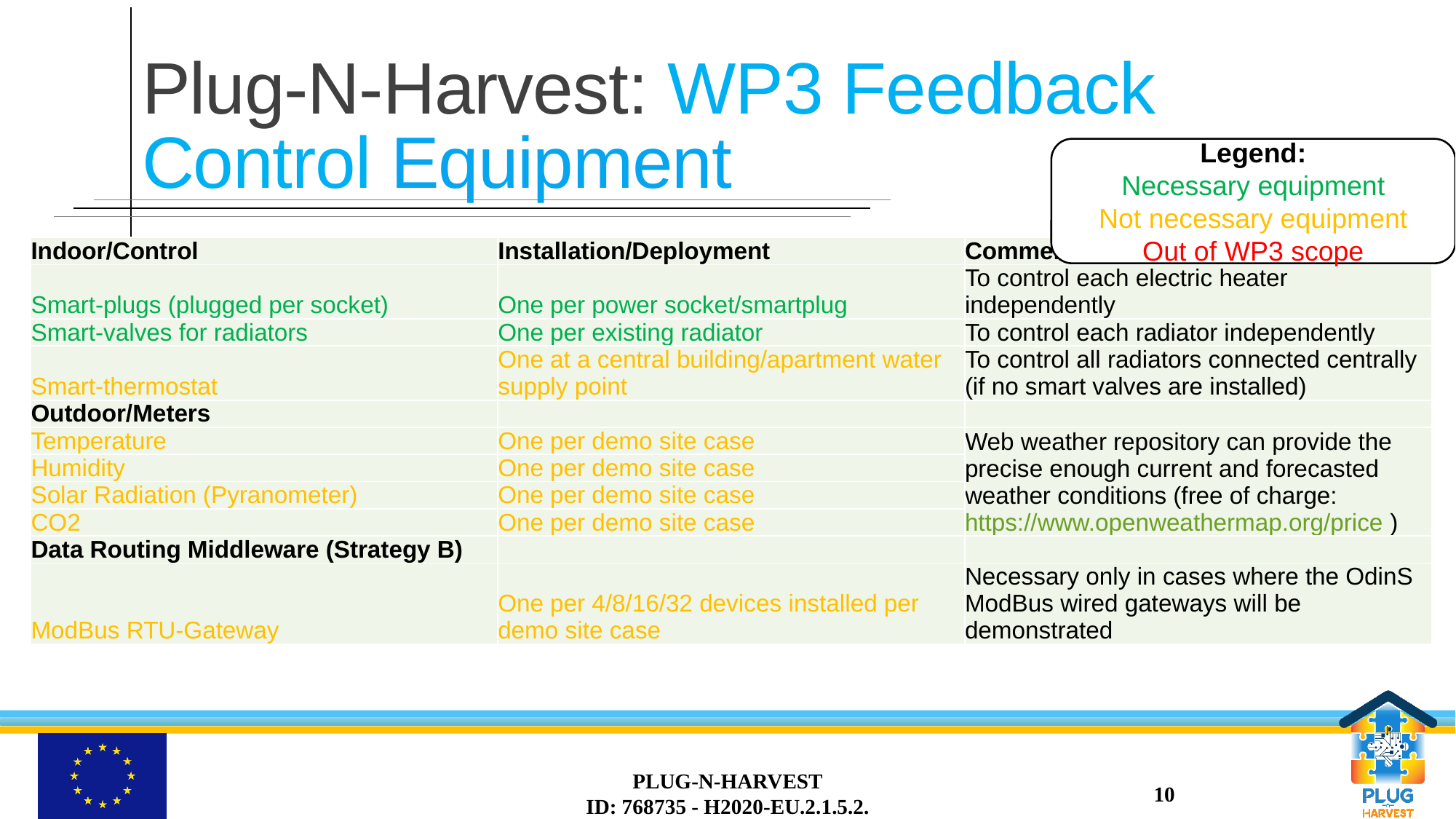

# Plug-N-Harvest: WP3 Feedback Control Equipment
Legend:
Necessary equipment
Not necessary equipment
Out of WP3 scope
| Indoor/Control | Installation/Deployment | Comments |
| --- | --- | --- |
| Smart-plugs (plugged per socket) | One per power socket/smartplug | To control each electric heater independently |
| Smart-valves for radiators | One per existing radiator | To control each radiator independently |
| Smart-thermostat | One at a central building/apartment water supply point | To control all radiators connected centrally (if no smart valves are installed) |
| Outdoor/Meters |  |  |
| Temperature | One per demo site case | Web weather repository can provide the precise enough current and forecasted weather conditions (free of charge: https://www.openweathermap.org/price ) |
| Humidity | One per demo site case |  |
| Solar Radiation (Pyranometer) | One per demo site case |  |
| CO2 | One per demo site case |  |
| Data Routing Middleware (Strategy B) |  |  |
| ModBus RTU-Gateway | One per 4/8/16/32 devices installed per demo site case | Necessary only in cases where the OdinS ModBus wired gateways will be demonstrated |
PLUG-N-HARVEST
ID: 768735 - H2020-EU.2.1.5.2.
10